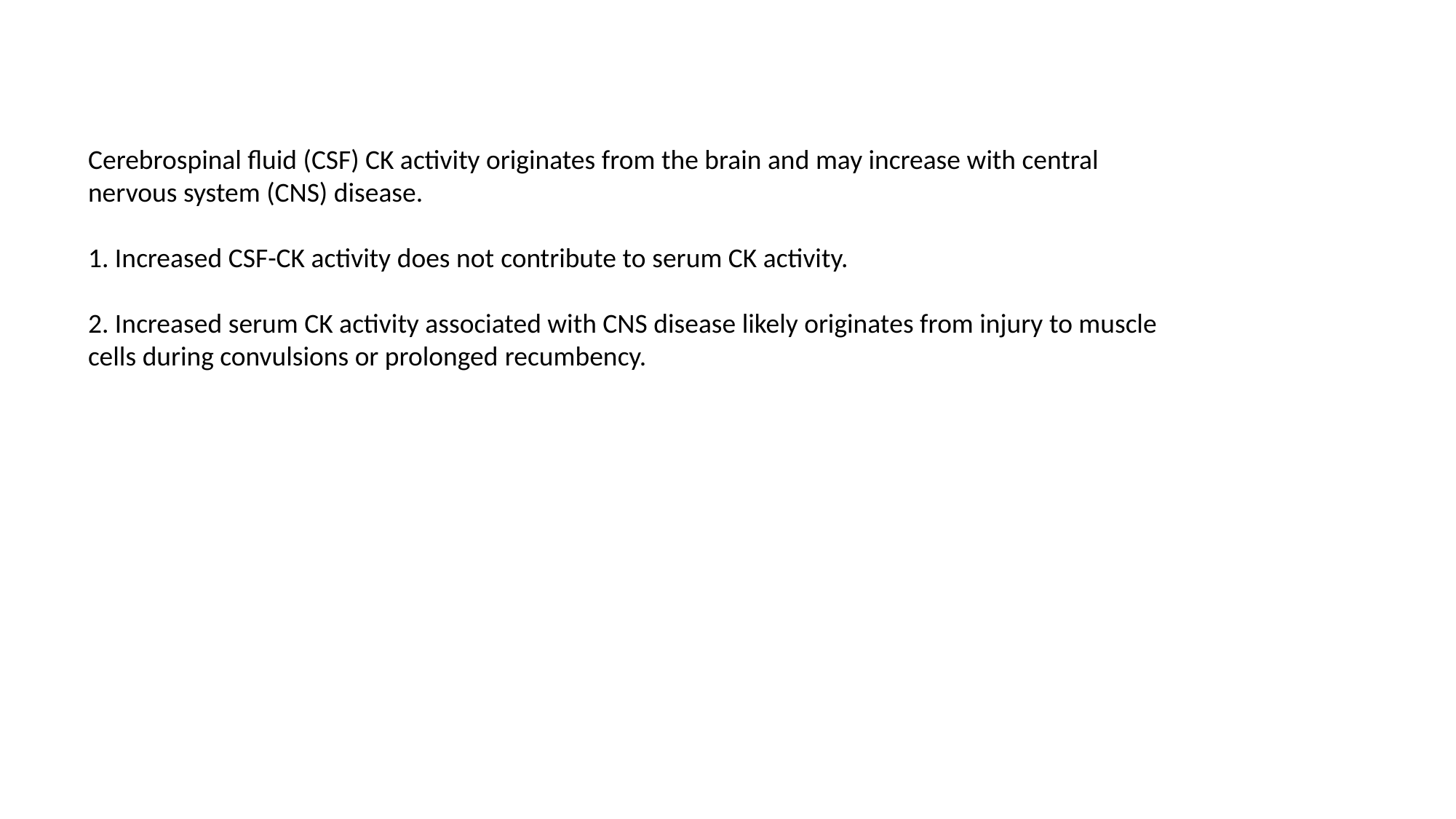

Cerebrospinal fluid (CSF) CK activity originates from the brain and may increase with central
nervous system (CNS) disease.
1. Increased CSF-CK activity does not contribute to serum CK activity.
2. Increased serum CK activity associated with CNS disease likely originates from injury to muscle
cells during convulsions or prolonged recumbency.